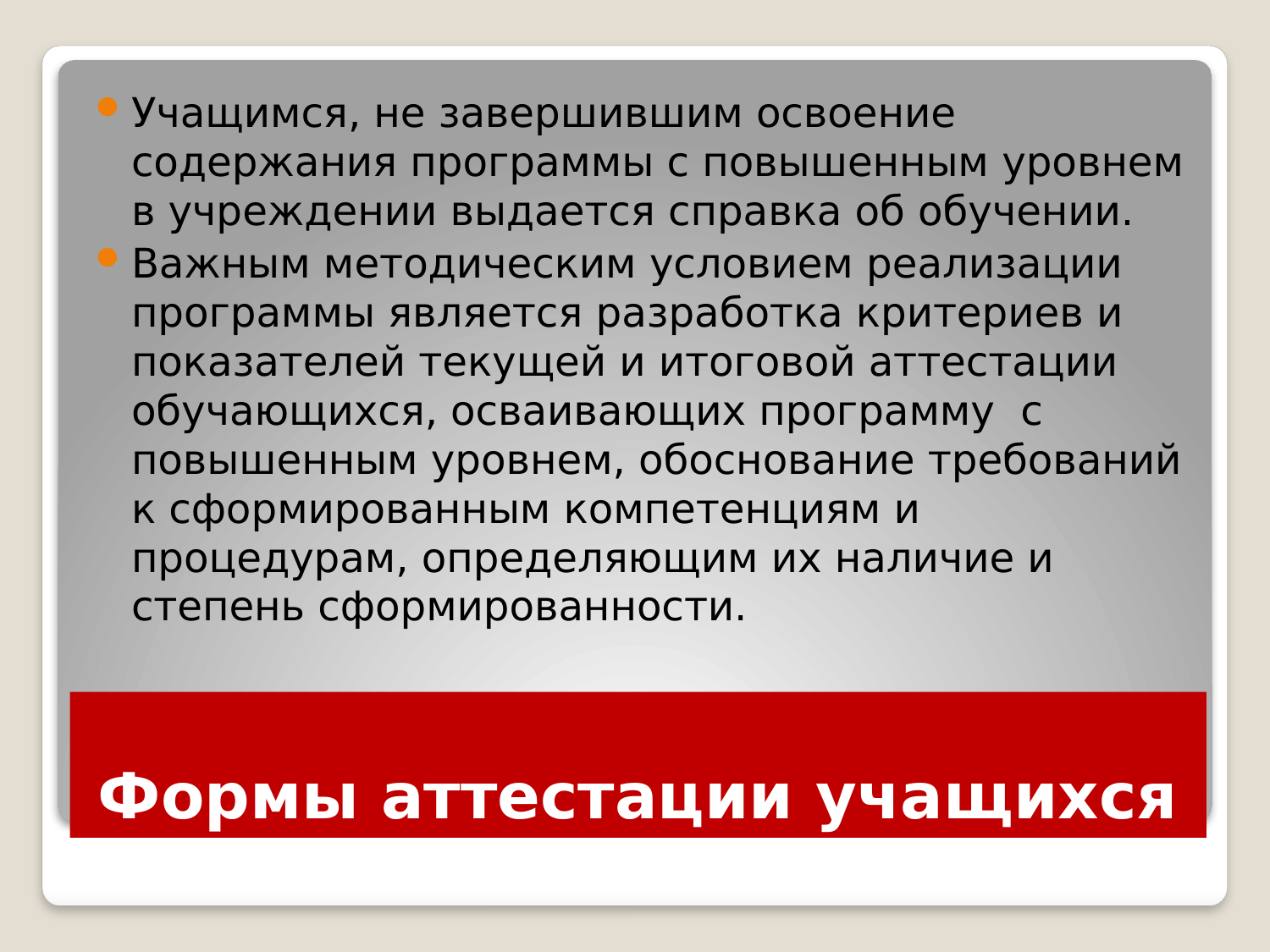

Учащимся, не завершившим освоение содержания программы с повышенным уровнем в учреждении выдается справка об обучении.
Важным методическим условием реализации программы является разработка критериев и показателей текущей и итоговой аттестации обучающихся, осваивающих программу  с повышенным уровнем, обоснование требований к сформированным компетенциям и процедурам, определяющим их наличие и степень сформированности.

# Формы аттестации учащихся